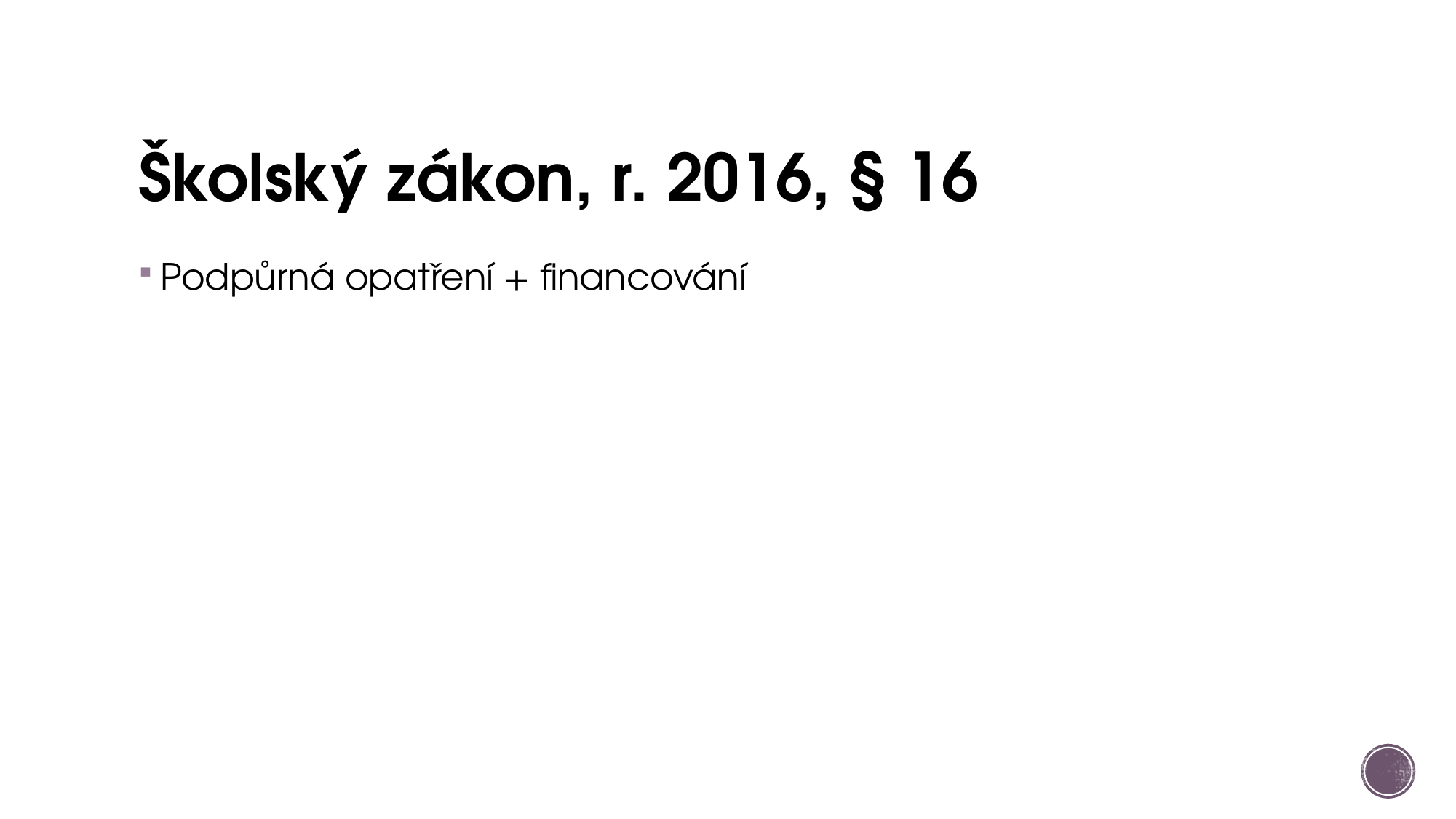

# Školský zákon, r. 2016, § 16
Podpůrná opatření + financování